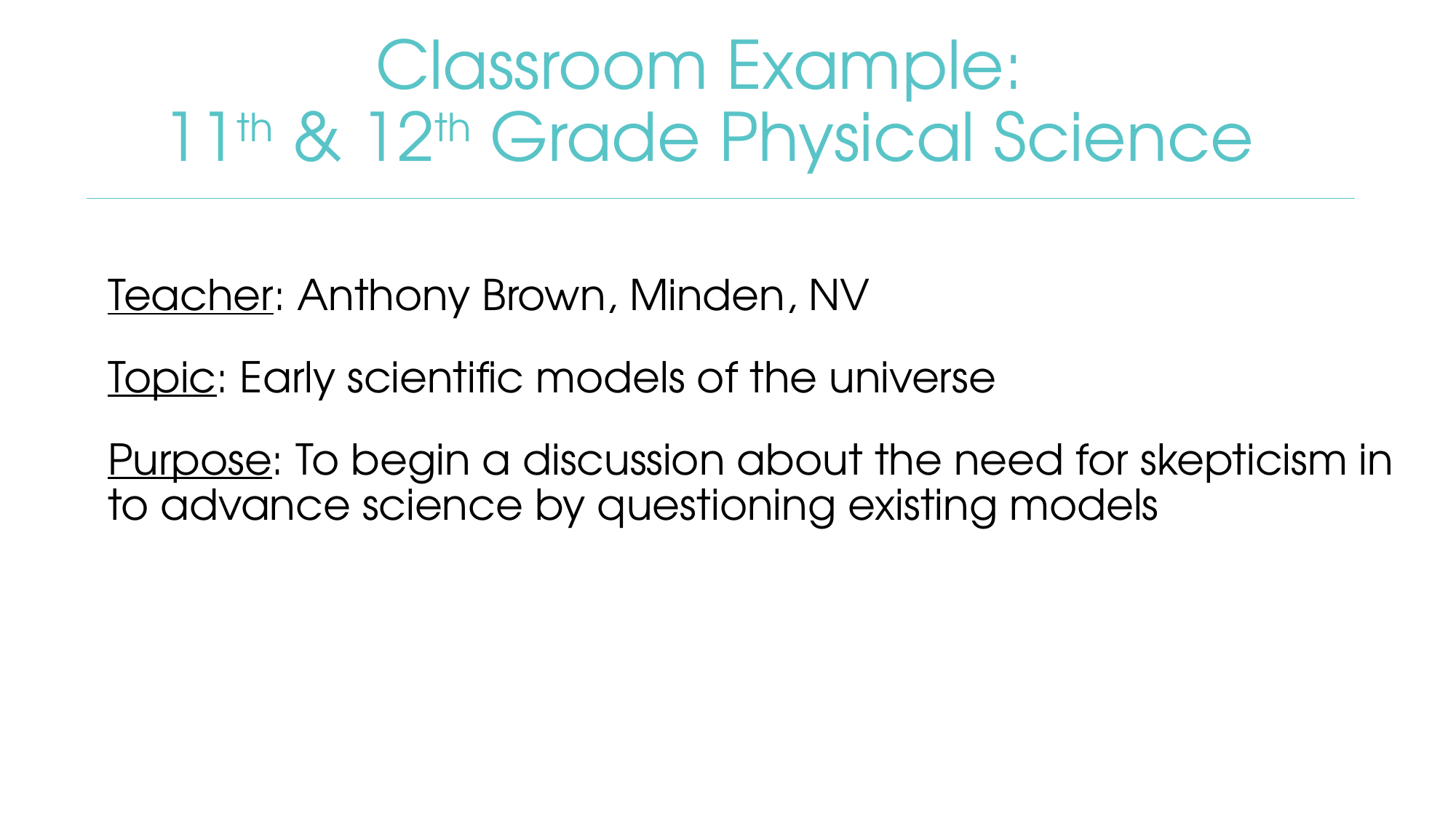

# Classroom Example: 11th & 12th Grade Physical Science
Teacher: Anthony Brown, Minden, NV
Topic: Early scientific models of the universe
Purpose: To begin a discussion about the need for skepticism in to advance science by questioning existing models